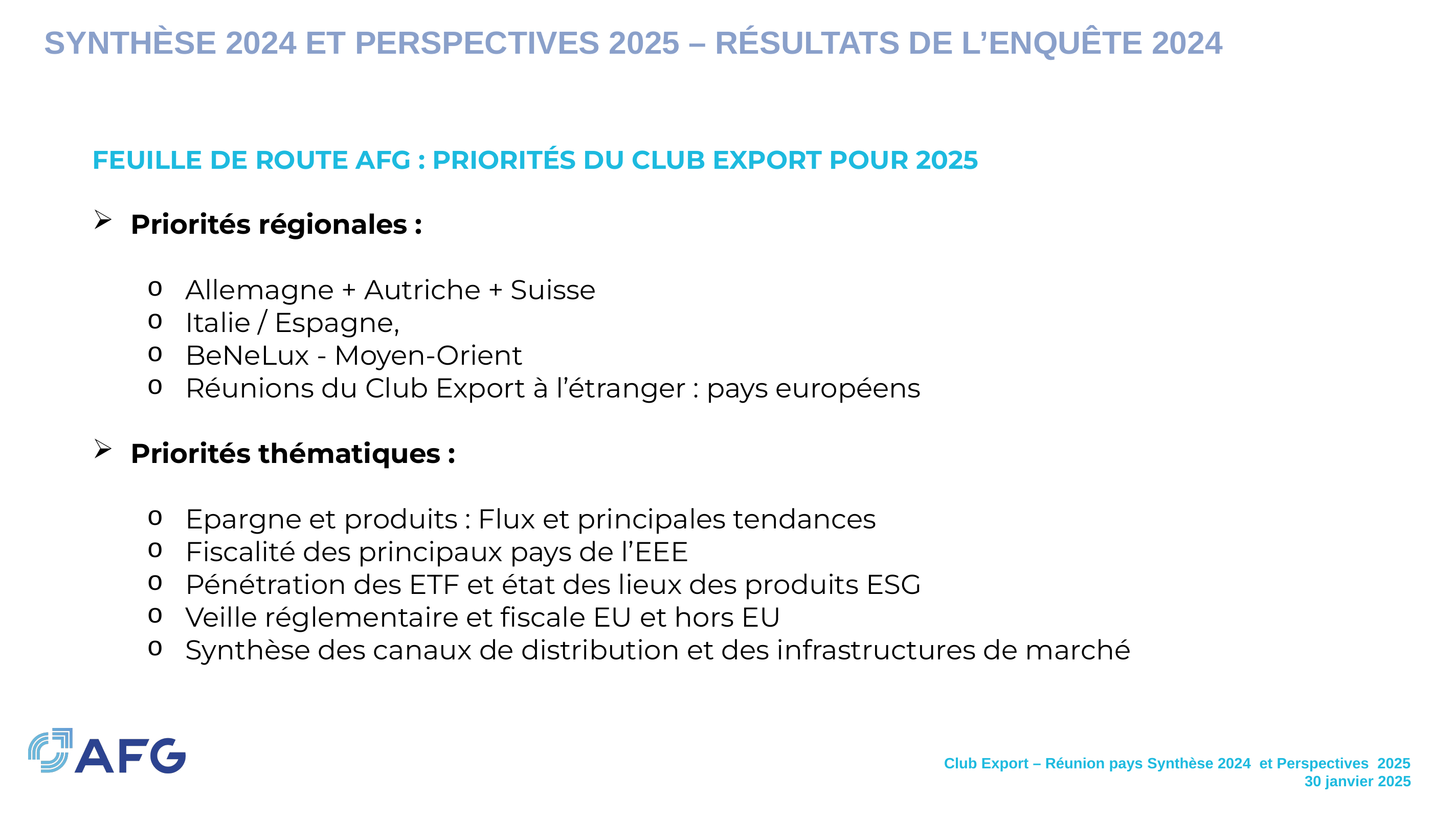

# Synthèse 2024 et Perspectives 2025 – Résultats de l’enquête 2024
Feuille de route AFG : Priorités du Club Export pour 2025

Priorités régionales :

Allemagne + Autriche + Suisse
Italie / Espagne,
BeNeLux - Moyen-Orient
Réunions du Club Export à l’étranger : pays européens

Priorités thématiques :

Epargne et produits : Flux et principales tendances
Fiscalité des principaux pays de l’EEE
Pénétration des ETF et état des lieux des produits ESG
Veille réglementaire et fiscale EU et hors EU
Synthèse des canaux de distribution et des infrastructures de marché
Club Export – Réunion pays Synthèse 2024  et Perspectives  2025
30 janvier 2025